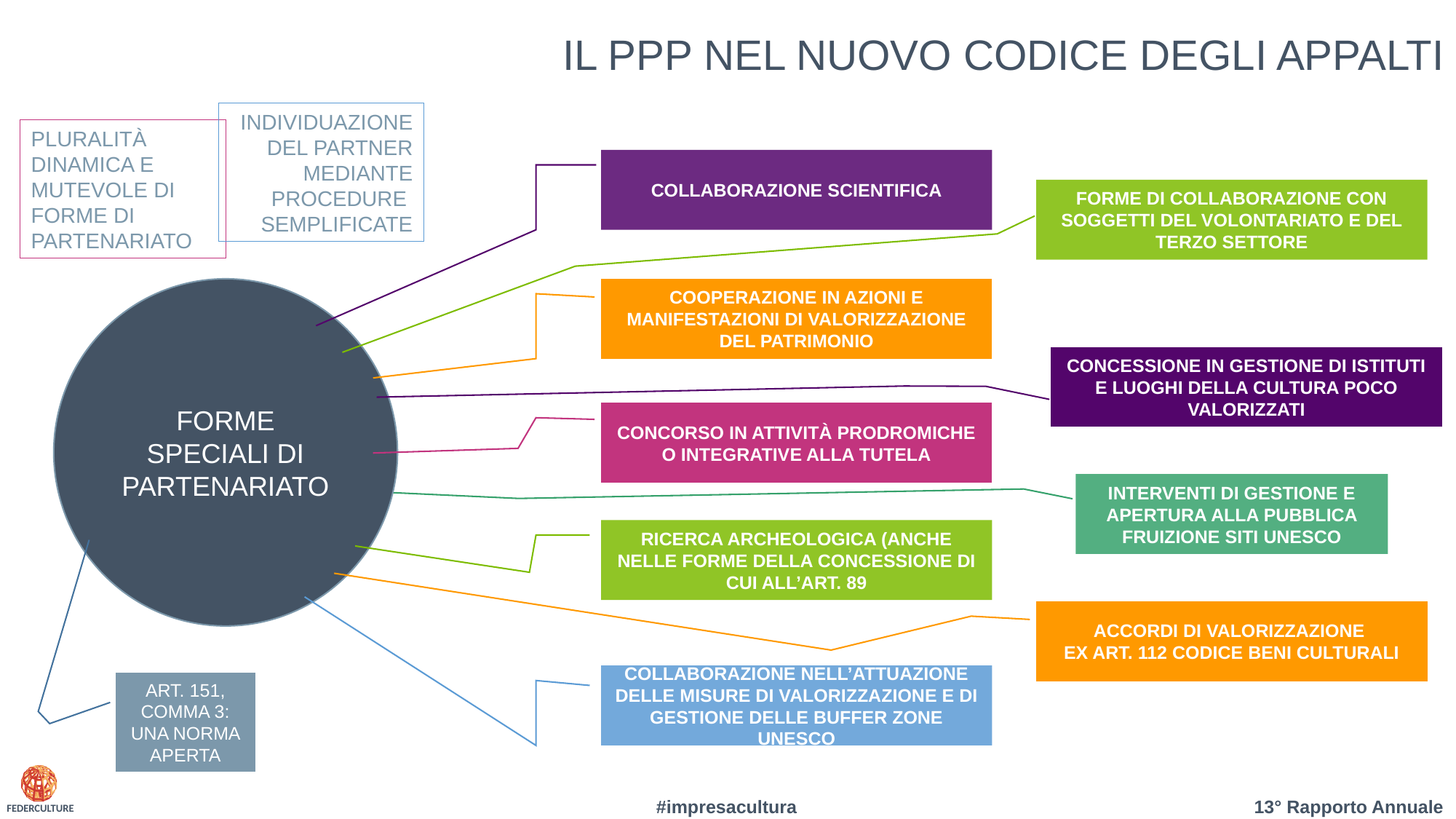

# IL PPP NEL NUOVO CODICE DEGLI APPALTI
INDIVIDUAZIONE DEL PARTNER MEDIANTE PROCEDURE  SEMPLIFICATE
PLURALITÀ DINAMICA E MUTEVOLE DI FORME DI PARTENARIATO
COLLABORAZIONE SCIENTIFICA
FORME DI COLLABORAZIONE CON SOGGETTI DEL VOLONTARIATO E DEL TERZO SETTORE
FORME SPECIALI DI PARTENARIATO
COOPERAZIONE IN AZIONI E MANIFESTAZIONI DI VALORIZZAZIONE DEL PATRIMONIO
CONCESSIONE IN GESTIONE DI ISTITUTI E LUOGHI DELLA CULTURA POCO VALORIZZATI
CONCORSO IN ATTIVITÀ PRODROMICHE O INTEGRATIVE ALLA TUTELA
INTERVENTI DI GESTIONE E APERTURA ALLA PUBBLICA FRUIZIONE SITI UNESCO
RICERCA ARCHEOLOGICA (ANCHE NELLE FORME DELLA CONCESSIONE DI CUI ALL’ART. 89
ACCORDI DI VALORIZZAZIONE
EX ART. 112 CODICE BENI CULTURALI
COLLABORAZIONE NELL’ATTUAZIONE DELLE MISURE DI VALORIZZAZIONE E DI GESTIONE DELLE BUFFER ZONE UNESCO
ART. 151, COMMA 3: UNA NORMA APERTA